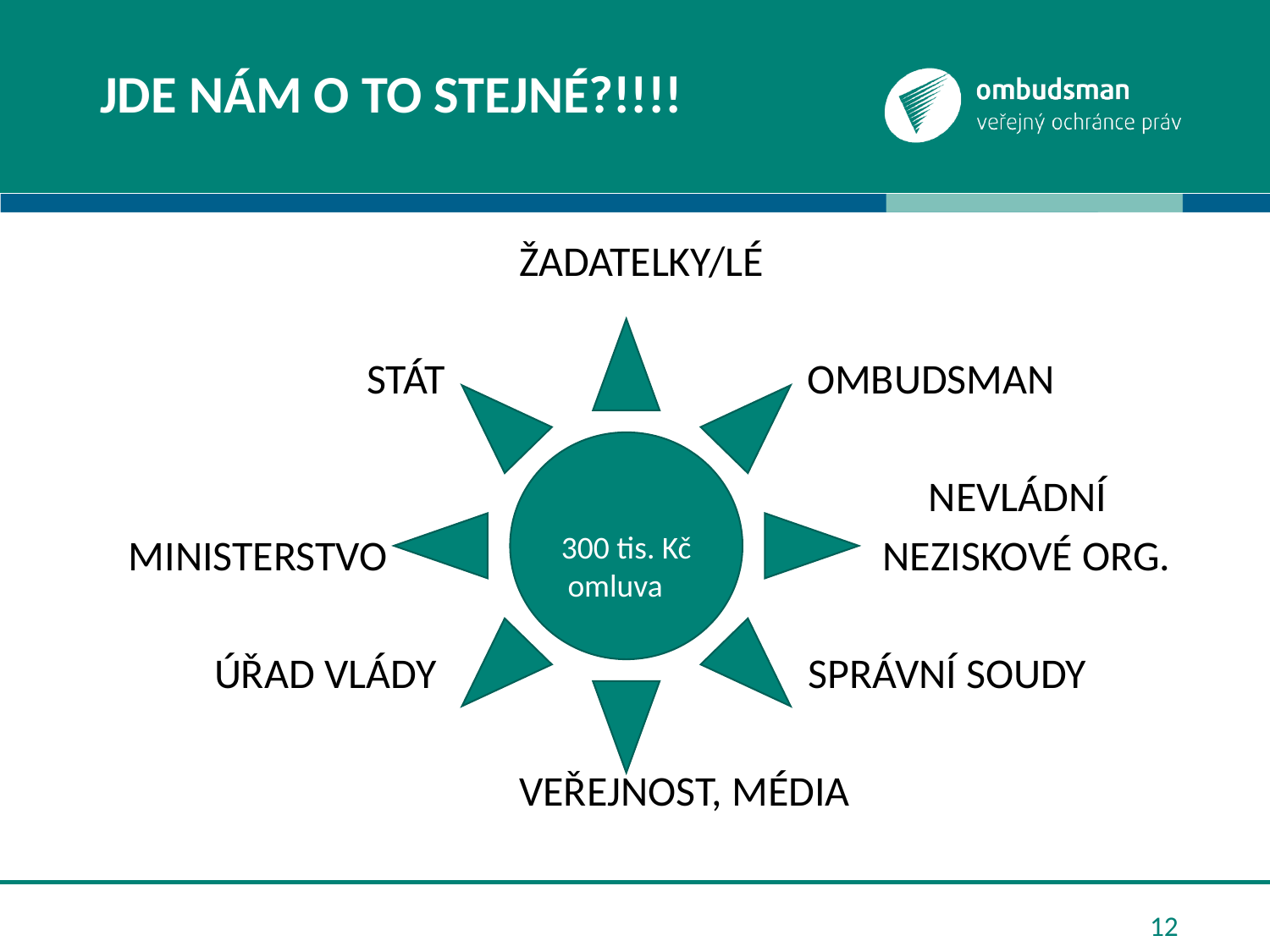

# Jde nám o to stejné?!!!!
                                            ŽADATELKY/LÉ

                            STÁT                                      OMBUDSMAN

                                                                                       NEVLÁDNÍ
   MINISTERSTVO                                                    NEZISKOVÉ ORG.

            ÚŘAD VLÁDY                                       SPRÁVNÍ SOUDY

                                            VEŘEJNOST, MÉDIA

300 tis. Kč
omluva

12